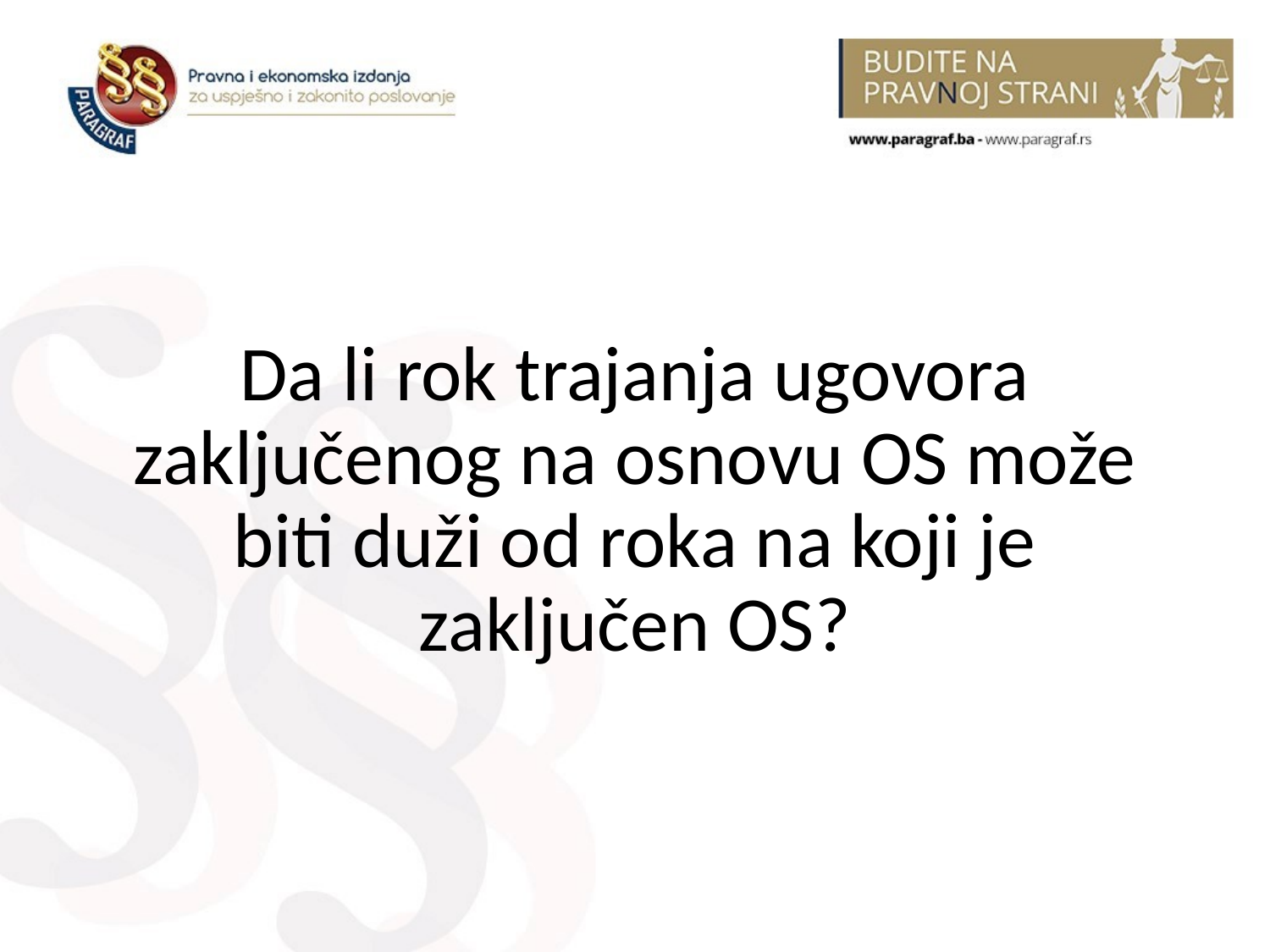

Da li rok trajanja ugovora zaključenog na osnovu OS može biti duži od roka na koji je zaključen OS?